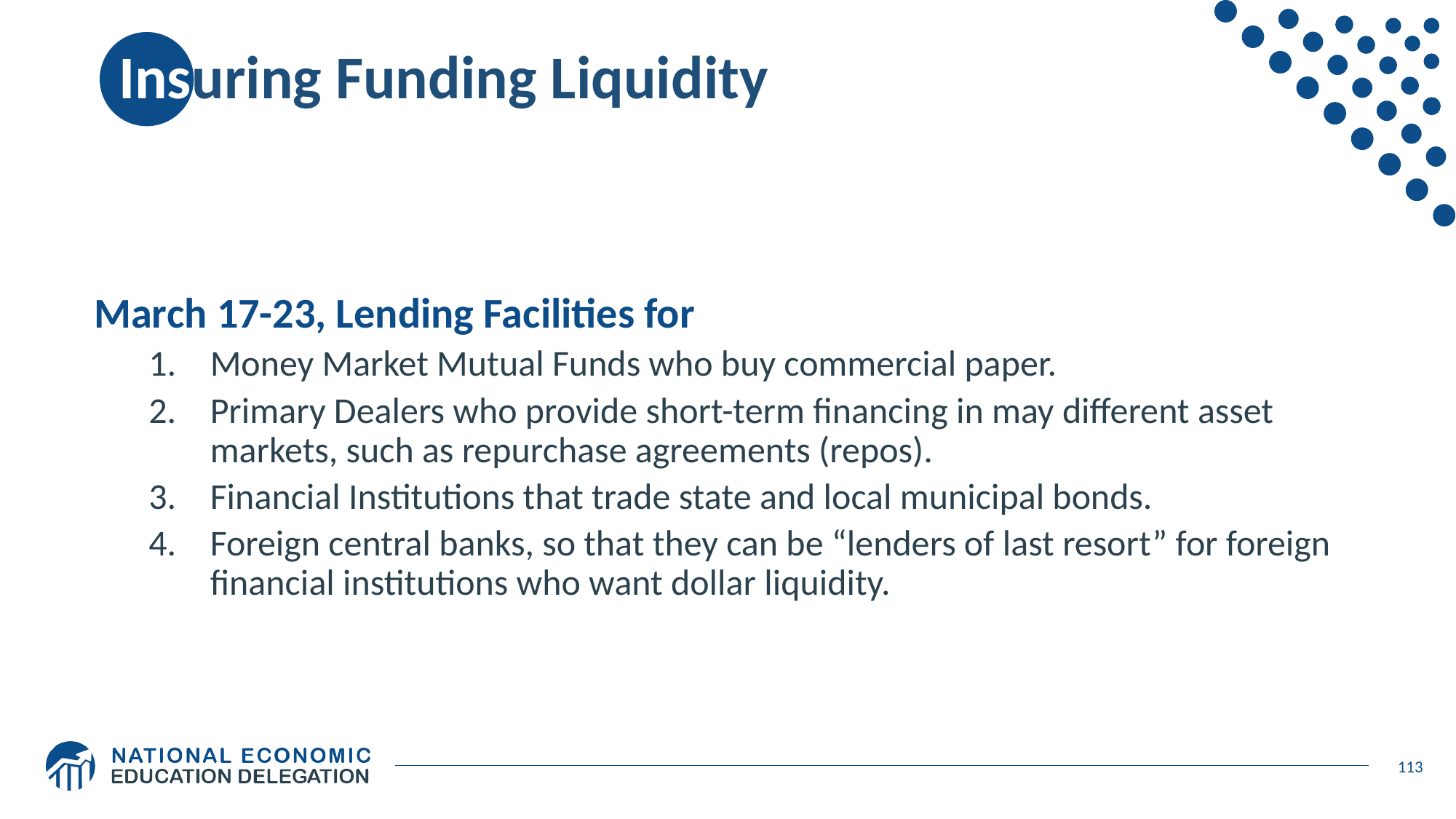

# Insuring Funding Liquidity
March 17-23, Lending Facilities for
Money Market Mutual Funds who buy commercial paper.
Primary Dealers who provide short-term financing in may different asset markets, such as repurchase agreements (repos).
Financial Institutions that trade state and local municipal bonds.
Foreign central banks, so that they can be “lenders of last resort” for foreign financial institutions who want dollar liquidity.
113